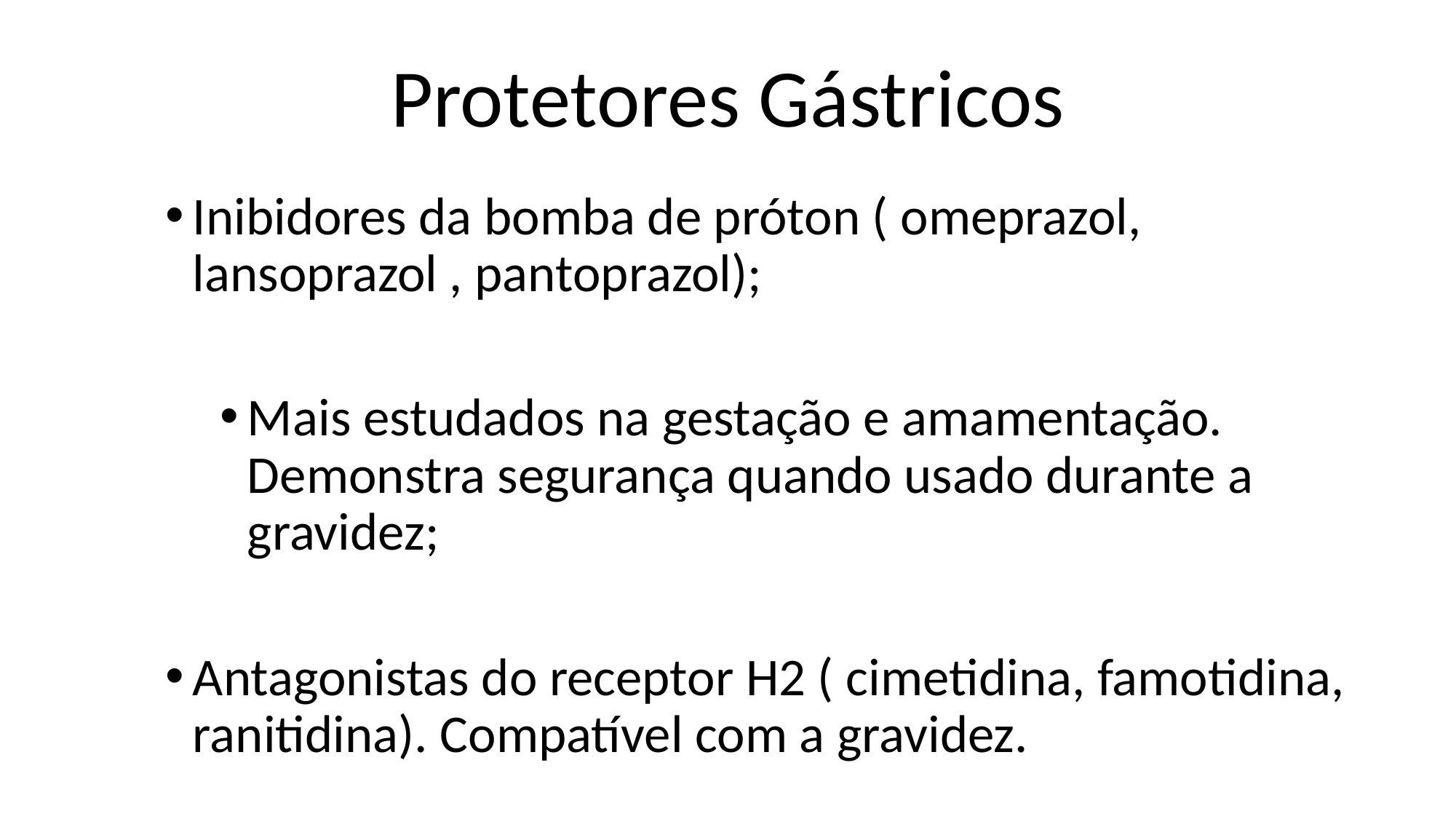

# Protetores Gástricos
Inibidores da bomba de próton ( omeprazol, lansoprazol , pantoprazol);

Mais estudados na gestação e amamentação. Demonstra segurança quando usado durante a gravidez;

Antagonistas do receptor H2 ( cimetidina, famotidina, ranitidina). Compatível com a gravidez.